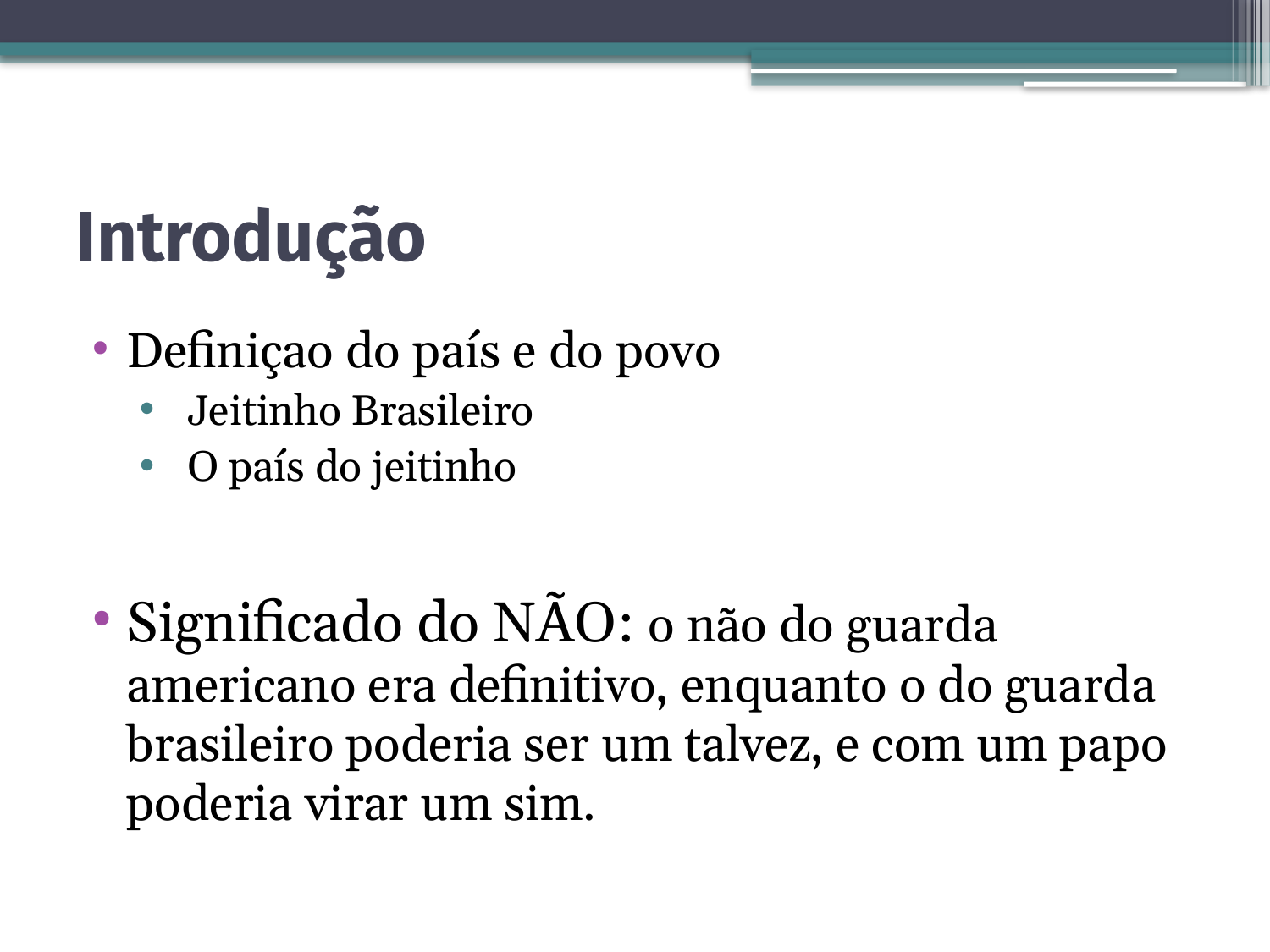

# Introdução
Definiçao do país e do povo
Jeitinho Brasileiro
O país do jeitinho

Significado do NÃO: o não do guarda americano era definitivo, enquanto o do guarda brasileiro poderia ser um talvez, e com um papo poderia virar um sim.